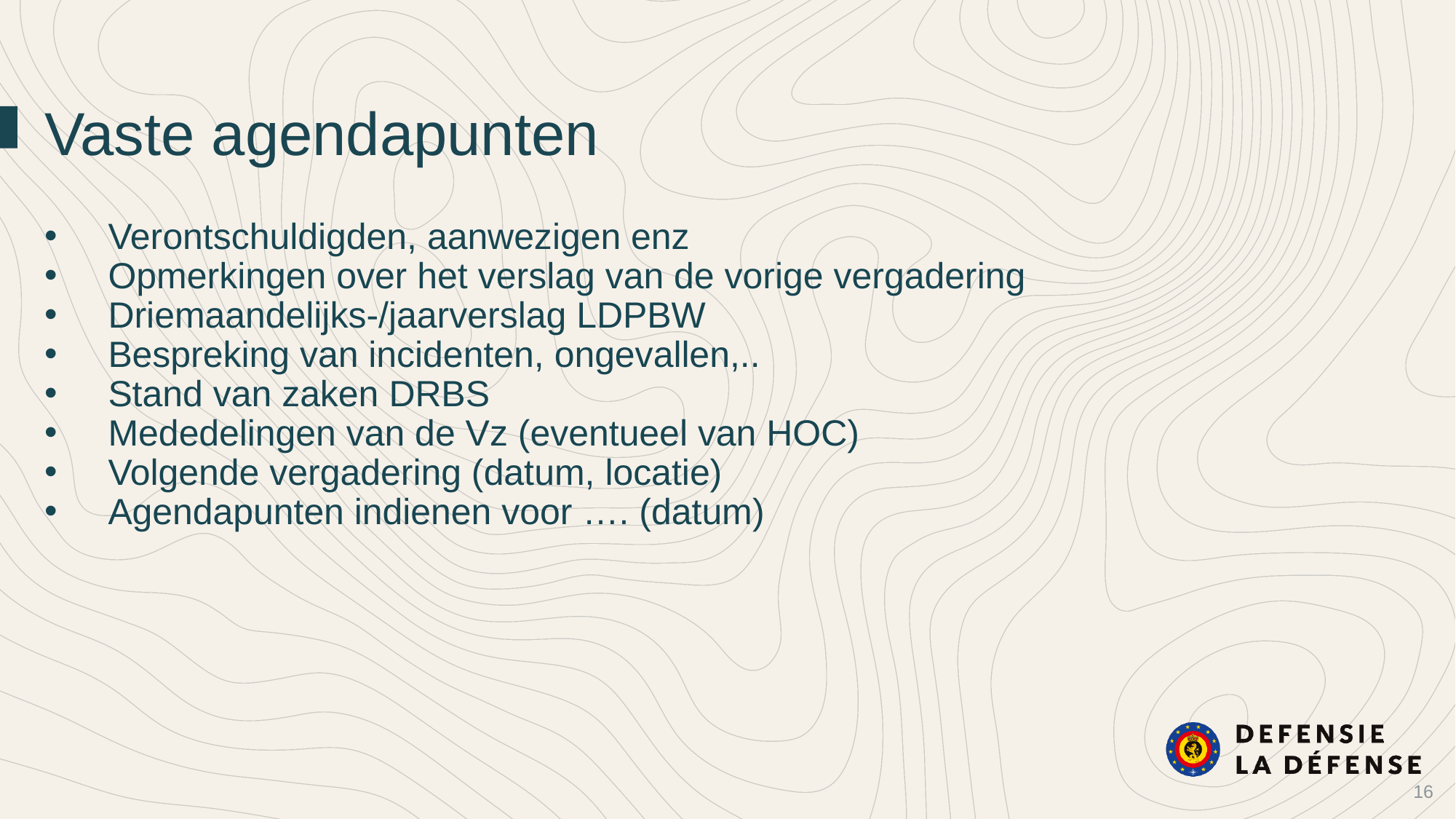

Vaste agendapunten
Verontschuldigden, aanwezigen enz
Opmerkingen over het verslag van de vorige vergadering
Driemaandelijks-/jaarverslag LDPBW
Bespreking van incidenten, ongevallen,..
Stand van zaken DRBS
Mededelingen van de Vz (eventueel van HOC)
Volgende vergadering (datum, locatie)
Agendapunten indienen voor …. (datum)